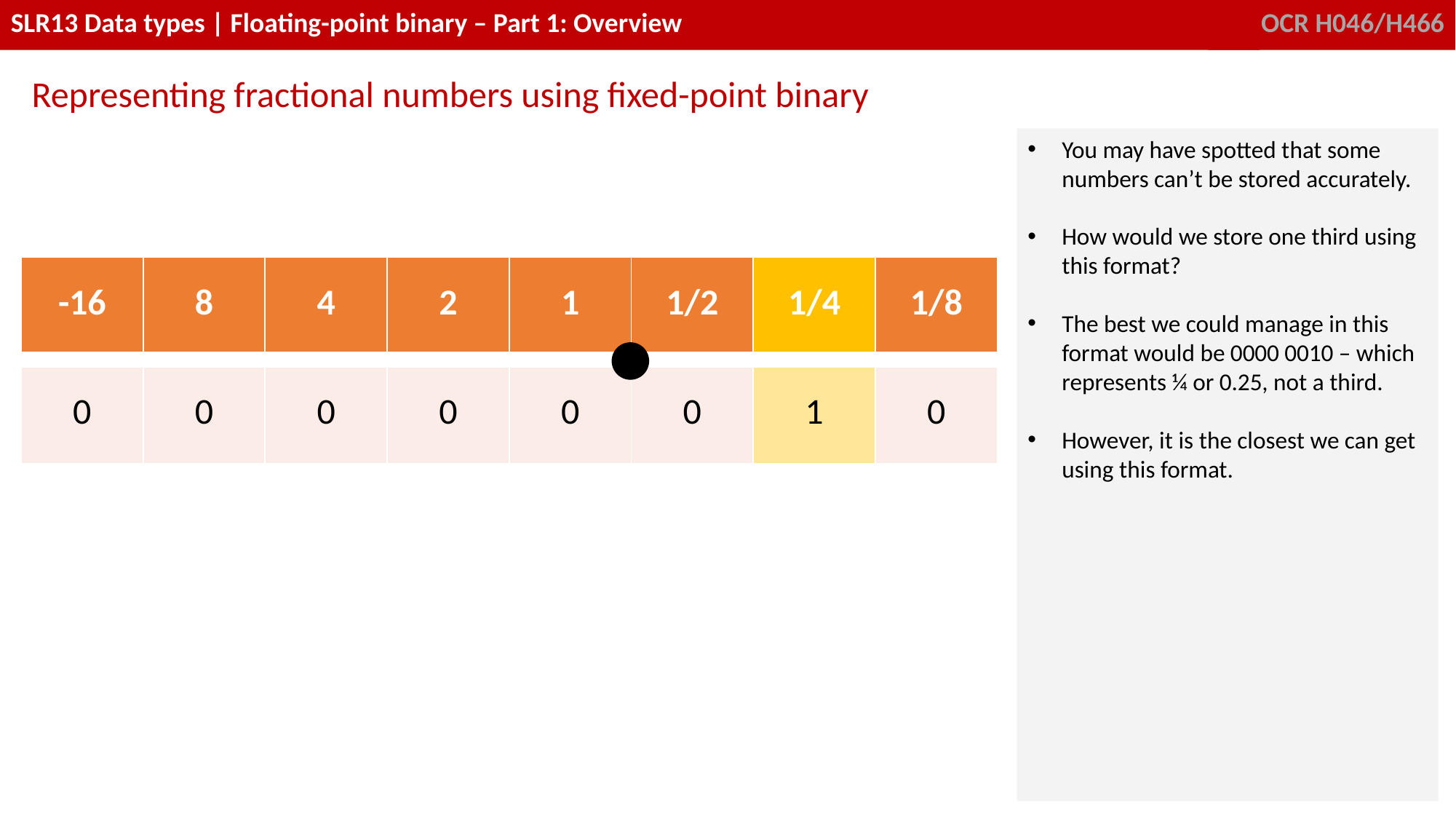

Representing fractional numbers using fixed-point binary
You may have spotted that some numbers can’t be stored accurately.

How would we store one third using this format?

The best we could manage in this format would be 0000 0010 – which represents ¼ or 0.25, not a third.

However, it is the closest we can get using this format.

| -16 | 8 | 4 | 2 | 1 | 1/2 | 1/4 | 1/8 |
| --- | --- | --- | --- | --- | --- | --- | --- |
|  |  |  |  |  |  |  |  |
| 0 | 0 | 0 | 0 | 0 | 0 | 1 | 0 |